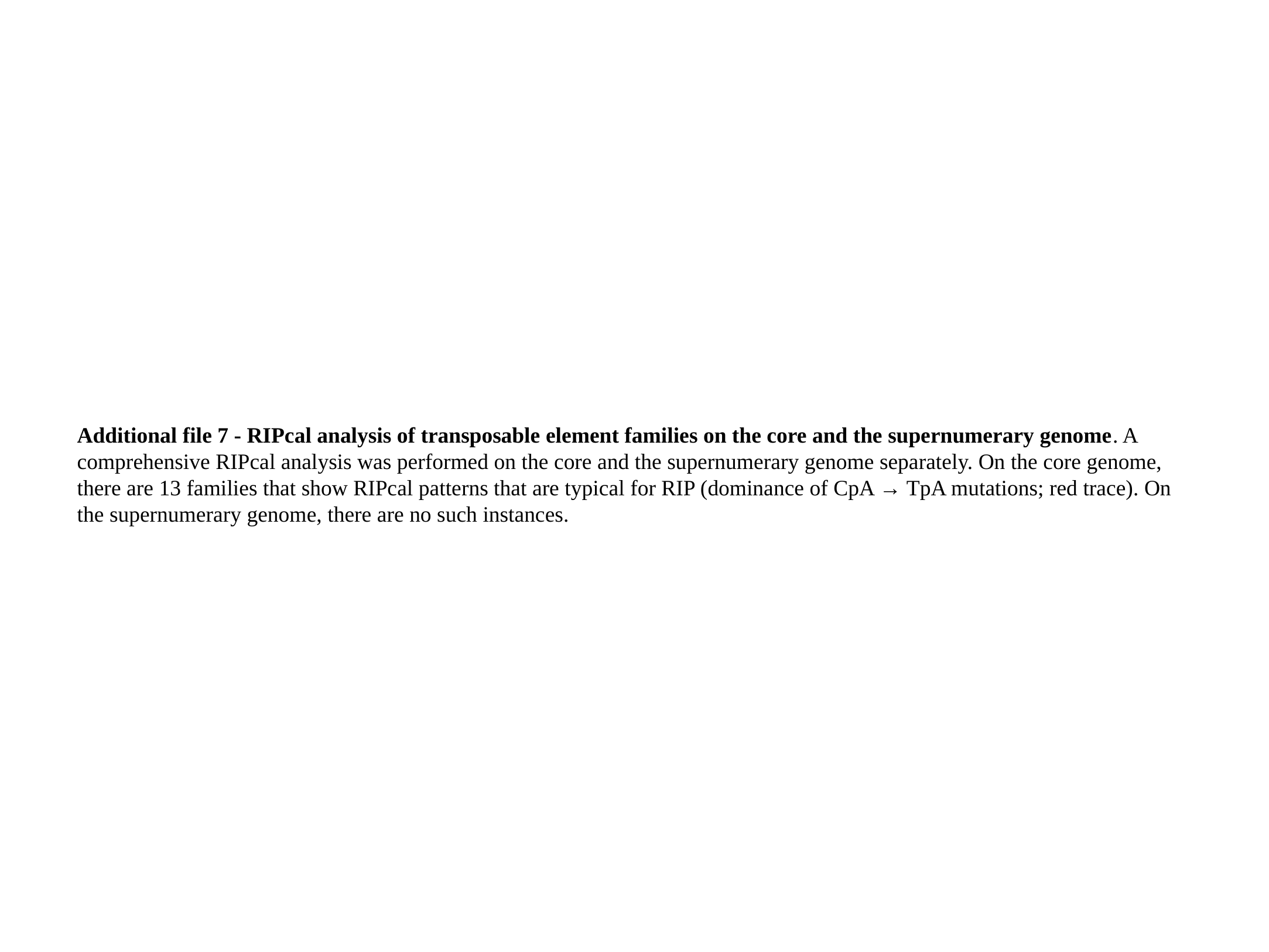

Additional file 7 - RIPcal analysis of transposable element families on the core and the supernumerary genome. A comprehensive RIPcal analysis was performed on the core and the supernumerary genome separately. On the core genome, there are 13 families that show RIPcal patterns that are typical for RIP (dominance of CpA → TpA mutations; red trace). On the supernumerary genome, there are no such instances.